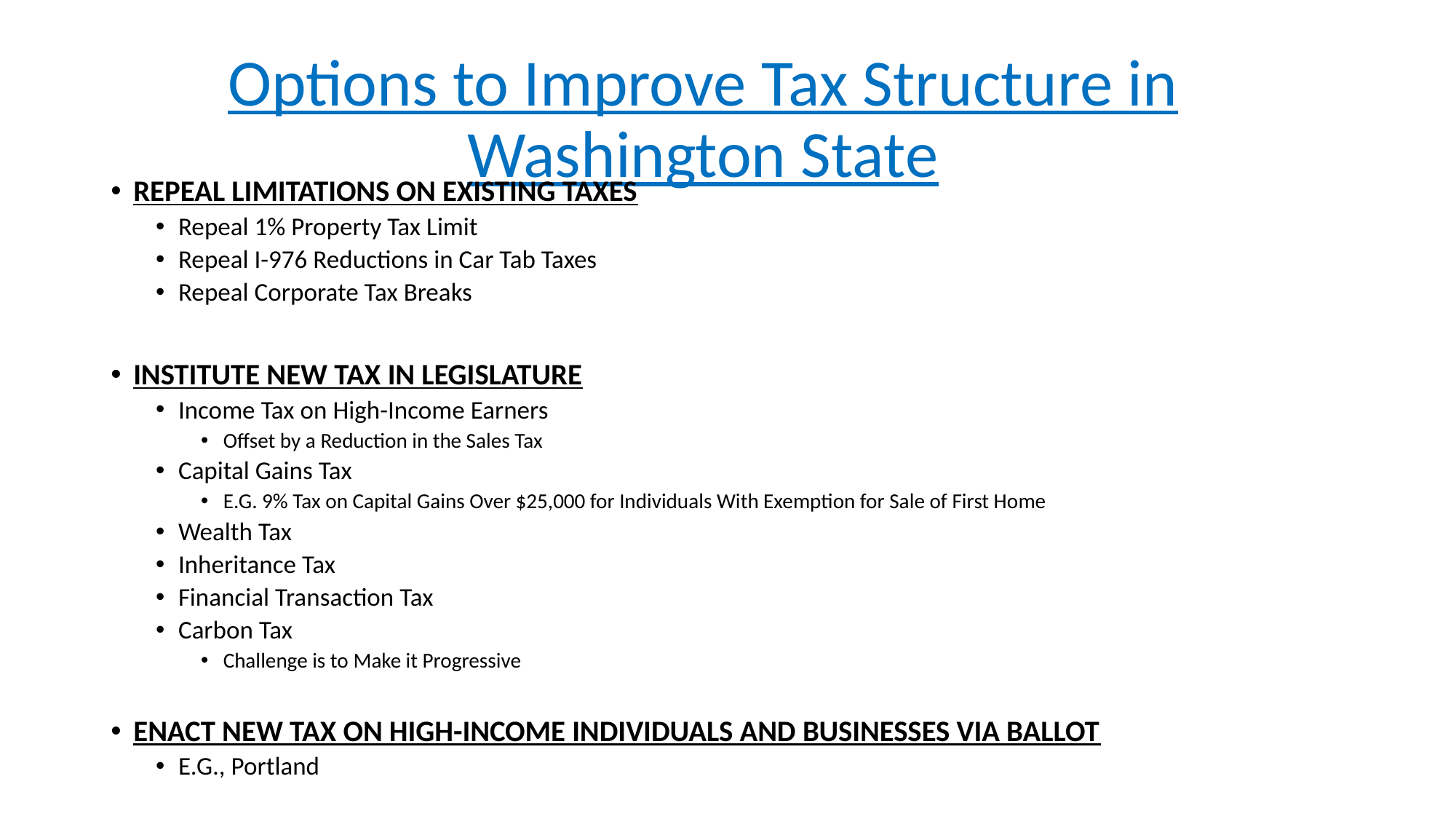

# Options to Improve Tax Structure in Washington State
REPEAL LIMITATIONS ON EXISTING TAXES
Repeal 1% Property Tax Limit
Repeal I-976 Reductions in Car Tab Taxes
Repeal Corporate Tax Breaks

INSTITUTE NEW TAX IN LEGISLATURE
Income Tax on High-Income Earners
Offset by a Reduction in the Sales Tax
Capital Gains Tax
E.G. 9% Tax on Capital Gains Over $25,000 for Individuals With Exemption for Sale of First Home
Wealth Tax
Inheritance Tax
Financial Transaction Tax
Carbon Tax
Challenge is to Make it Progressive

ENACT NEW TAX ON HIGH-INCOME INDIVIDUALS AND BUSINESSES VIA BALLOT
E.G., Portland